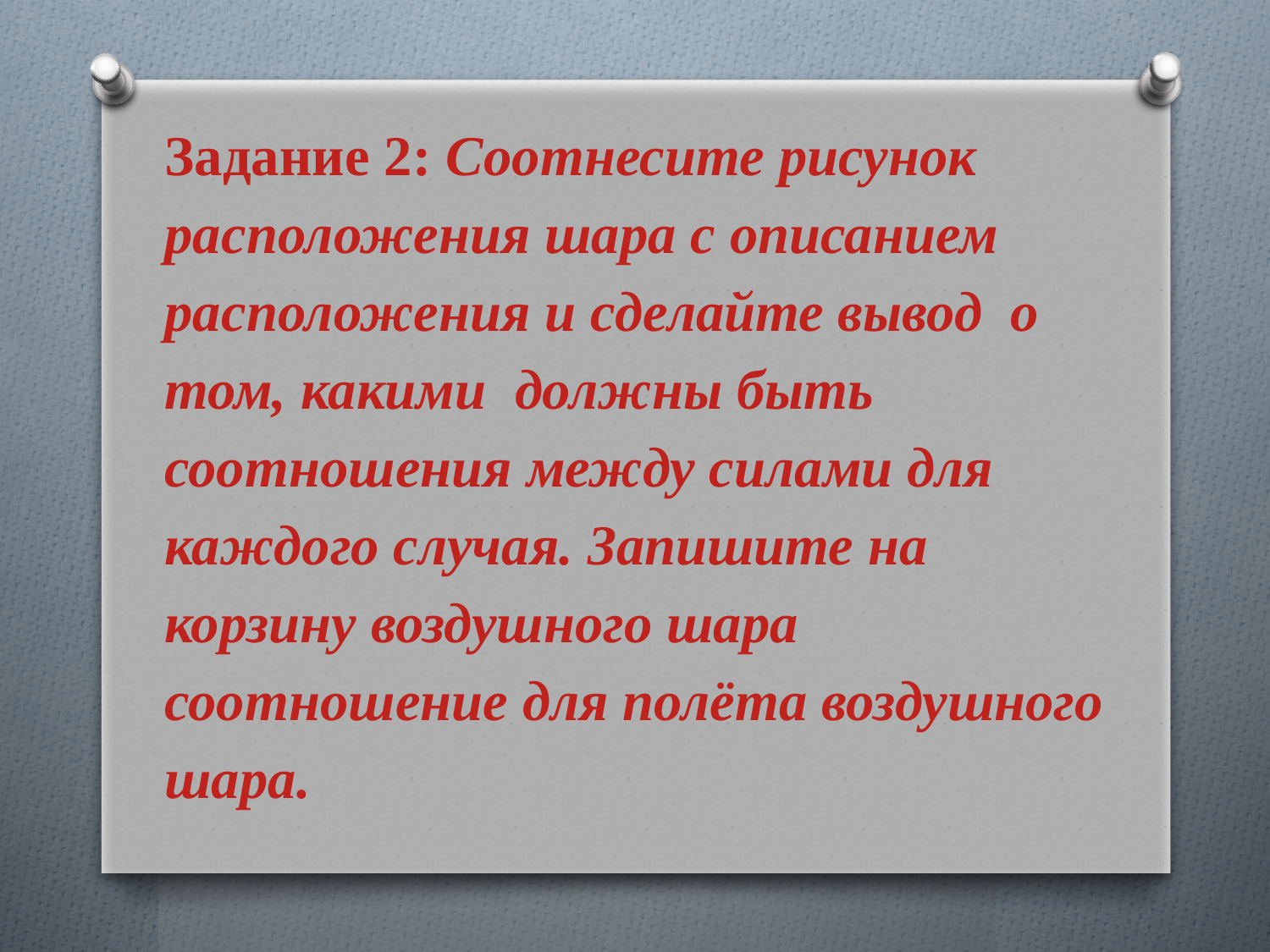

# Задание 2: Соотнесите рисунок расположения шара с описанием расположения и сделайте вывод  о том, какими  должны быть соотношения между силами для каждого случая. Запишите на корзину воздушного шара соотношение для полёта воздушного шара.